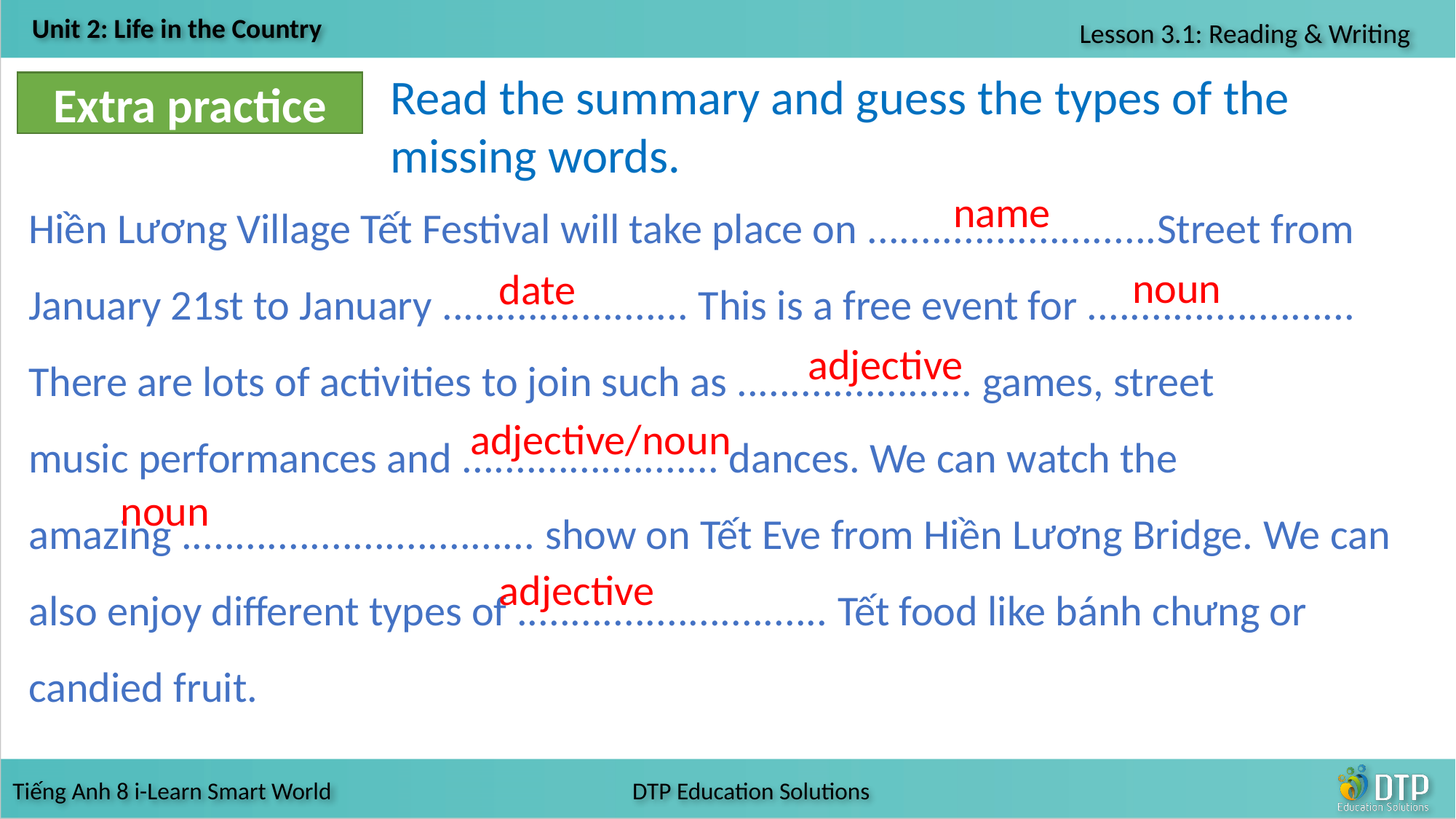

Read the summary and guess the types of the missing words.
Extra practice
Hiền Lương Village Tết Festival will take place on ...........................Street from January 21st to January ....................... This is a free event for ......................... There are lots of activities to join such as ...................... games, street
music performances and ........................ dances. We can watch the amazing ................................. show on Tết Eve from Hiền Lương Bridge. We can also enjoy different types of ............................. Tết food like bánh chưng or candied fruit.
name
noun
date
adjective
adjective/noun
noun
adjective